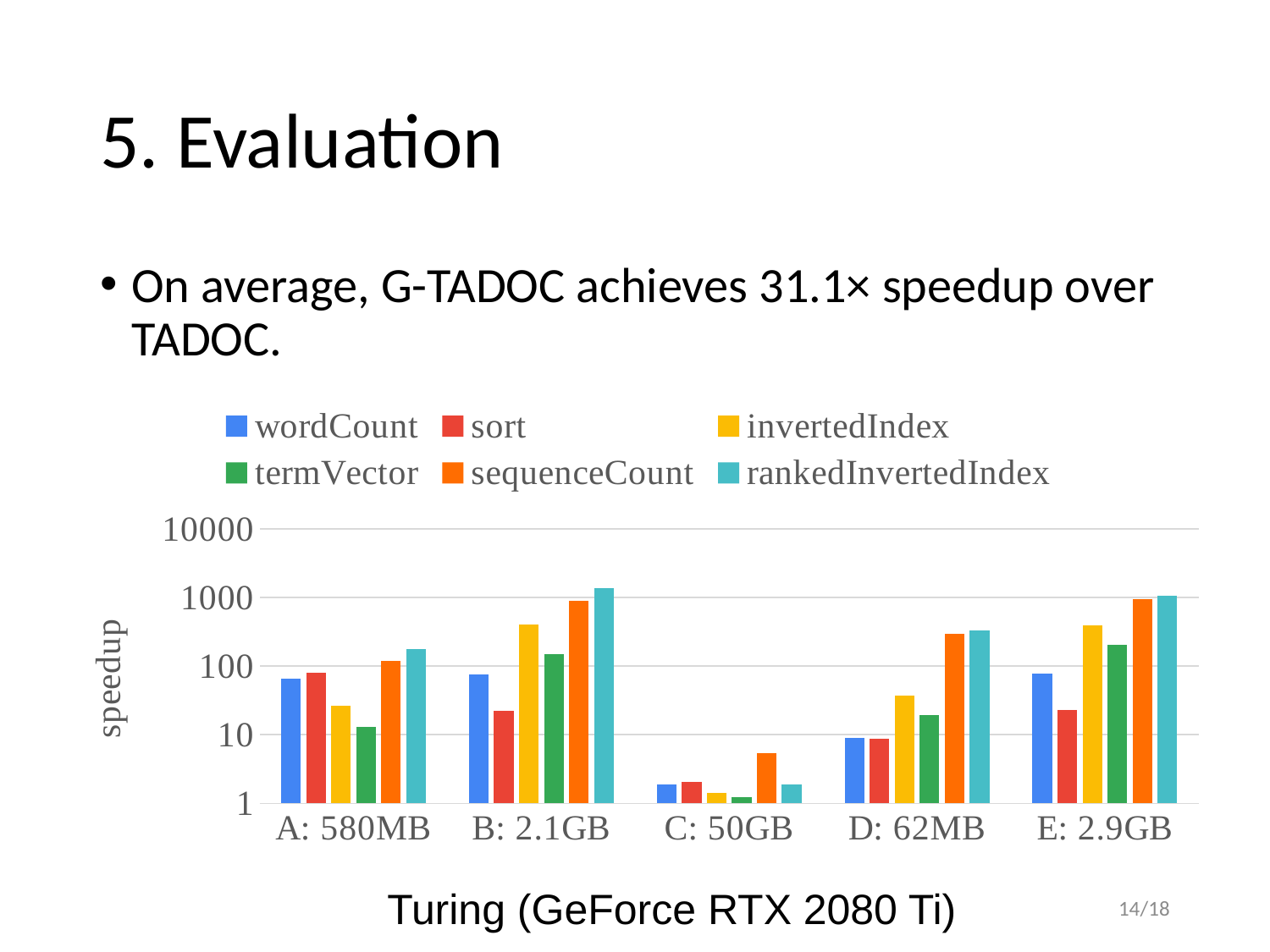

# 5. Evaluation
On average, G-TADOC achieves 31.1× speedup over TADOC.

### Chart

| Category | wordCount | sort | invertedIndex | termVector | sequenceCount | rankedInvertedIndex |
|---|---|---|---|---|---|---|
| A: 580MB | 65.60198141849476 | 80.00340006800135 | 26.718107207535763 | 13.17579976054973 | 120.64906397934298 | 176.71543261464953 |
| B: 2.1GB | 76.12409109548624 | 22.448406820006976 | 409.28012820512816 | 149.87903777536863 | 895.6564210177189 | 1391.924938752384 |
| C: 50GB | 1.9094542375598014 | 2.0433196681623036 | 1.4241914746315893 | 1.2261385230951405 | 5.4284799249412465 | 1.8676213048855617 |
| D: 62MB | 9.05349794238683 | 8.766014834794335 | 36.8421052631579 | 19.064935064935067 | 297.1014492753623 | 328.35820895522386 |
| E: 2.9GB | 77.35849056603773 | 22.746071133167906 | 390.7216494845361 | 205.06155950752395 | 943.2487081554706 | 1060.7847584486278 |
Turing (GeForce RTX 2080 Ti)
14/18